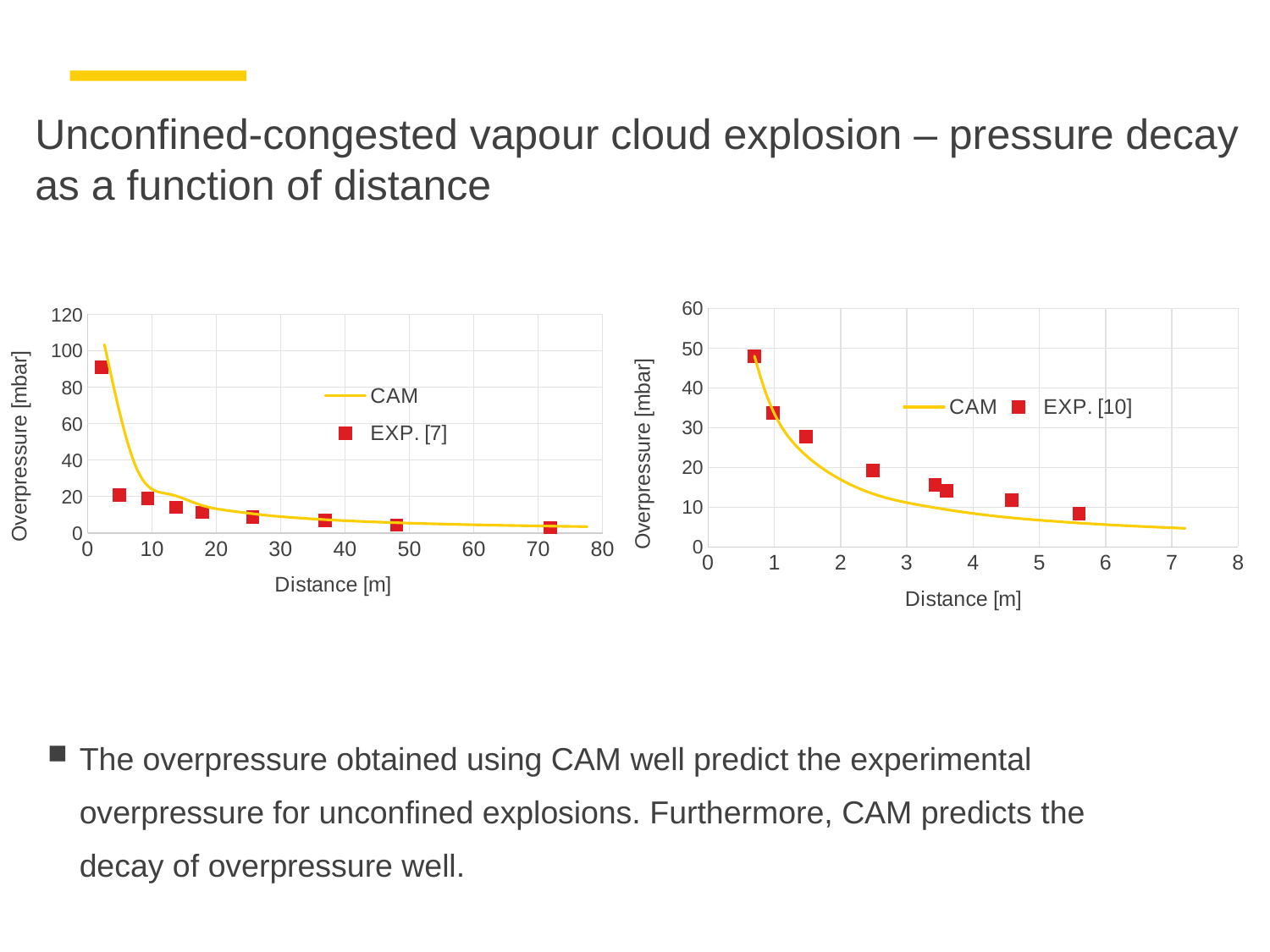

Unconfined-congested vapour cloud explosion – pressure decay as a function of distance

### Chart

| Category |  |  |
|---|---|---|

### Chart

| Category |  |  |
|---|---|---|
The overpressure obtained using CAM well predict the experimental overpressure for unconfined explosions. Furthermore, CAM predicts the decay of overpressure well.